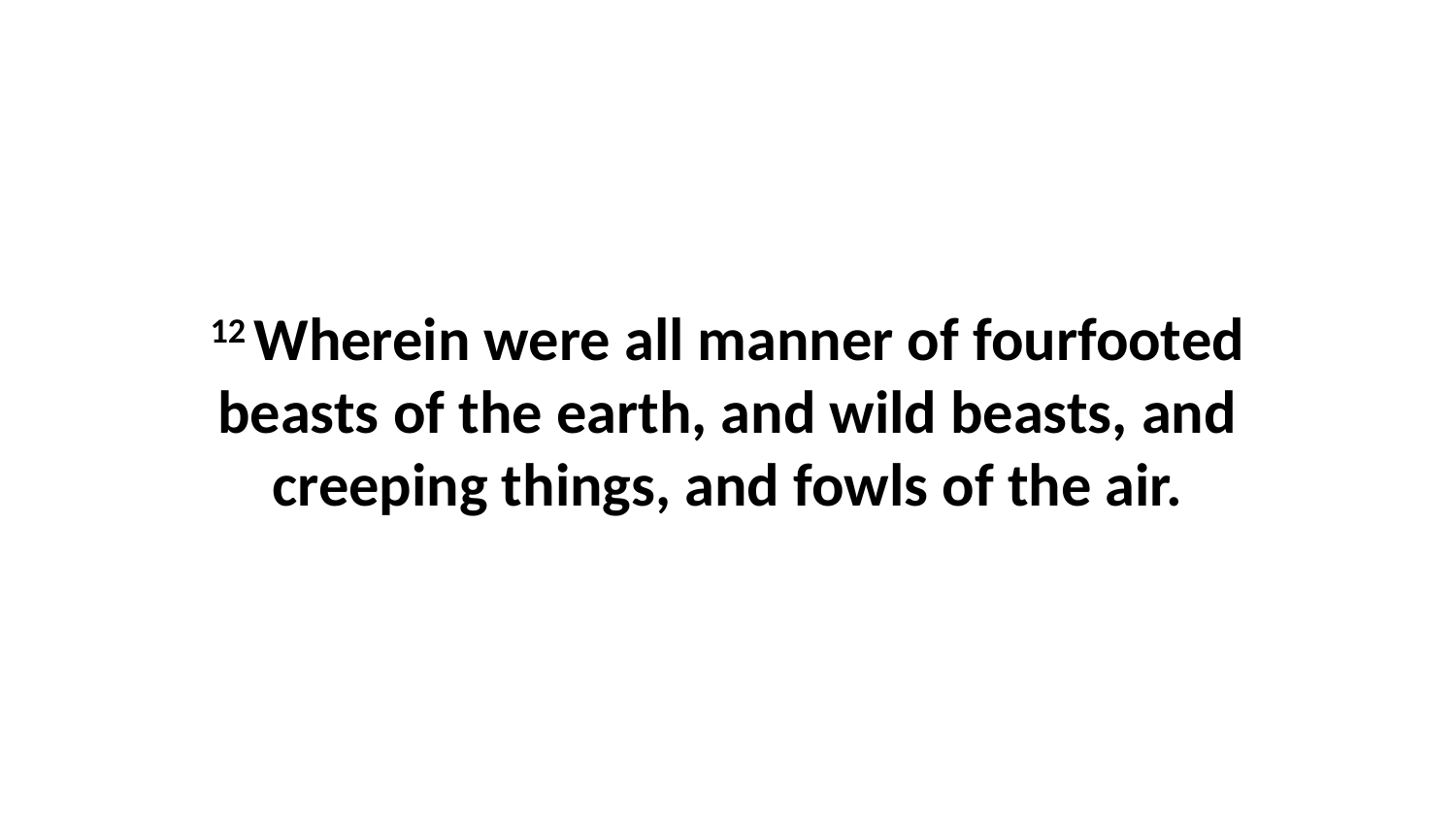

12 Wherein were all manner of fourfooted beasts of the earth, and wild beasts, and creeping things, and fowls of the air.